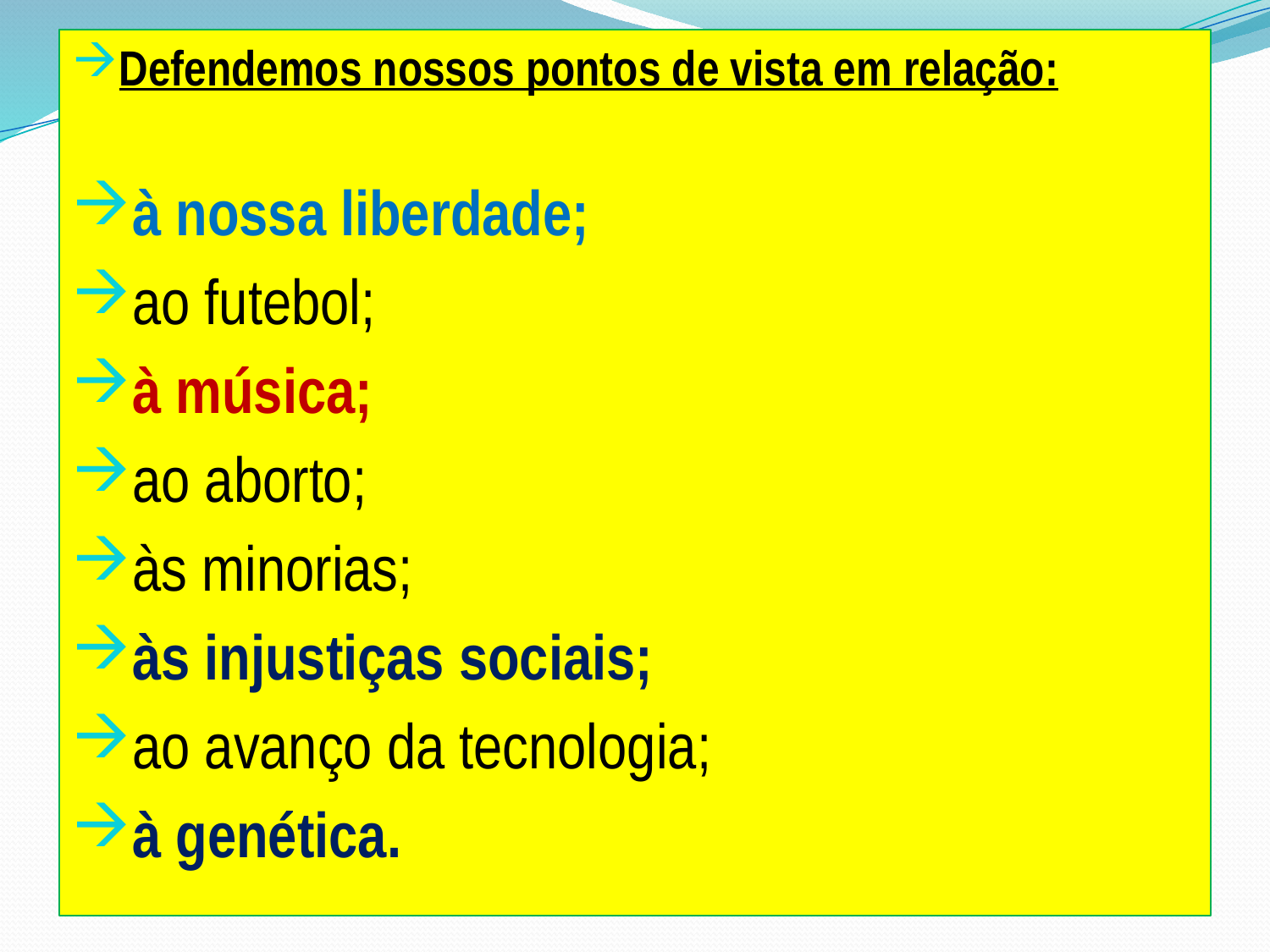

Defendemos nossos pontos de vista em relação:

à nossa liberdade;
ao futebol;
à música;
ao aborto;
às minorias;
às injustiças sociais;
ao avanço da tecnologia;
à genética.